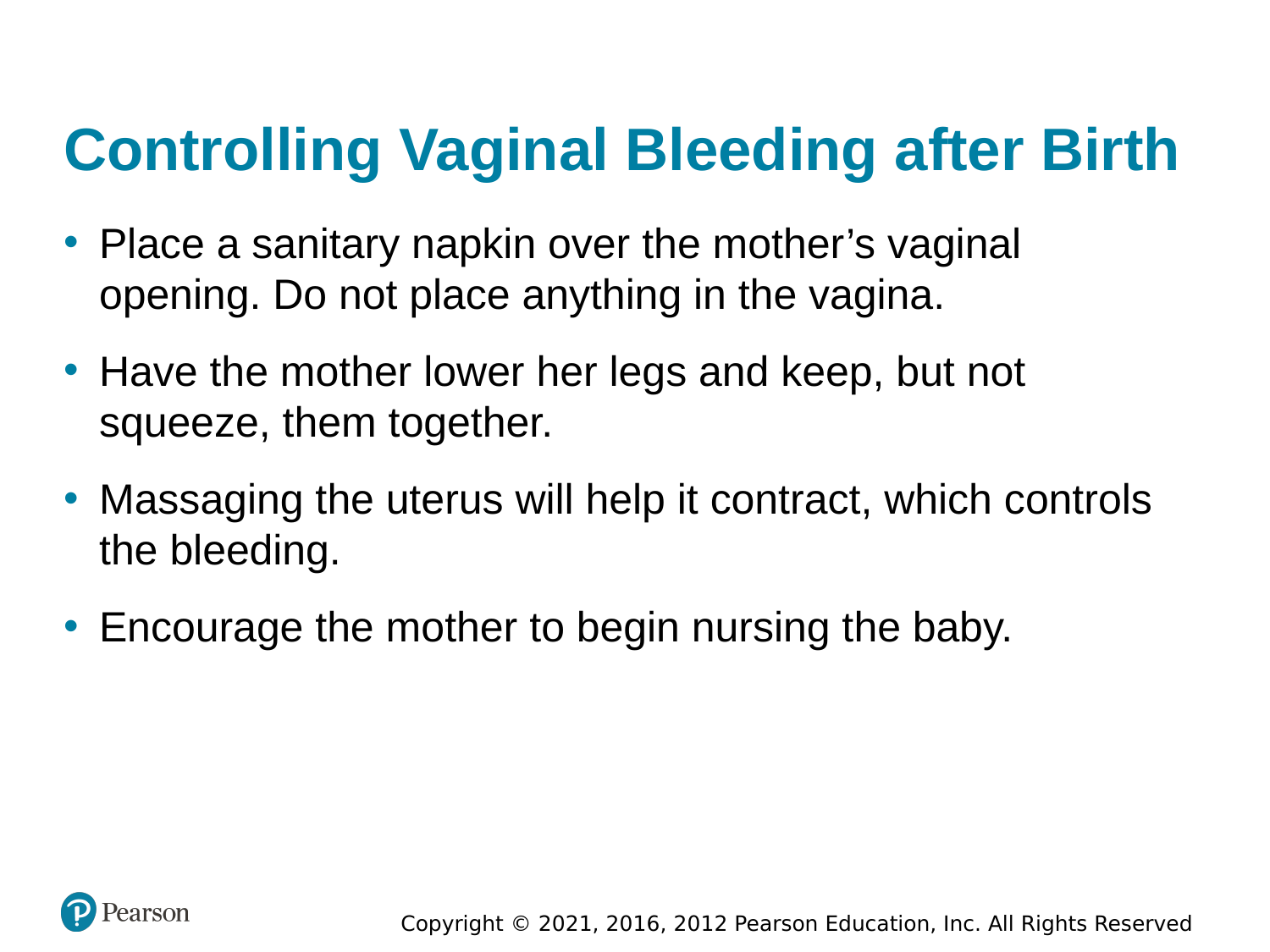

# Controlling Vaginal Bleeding after Birth
Place a sanitary napkin over the mother’s vaginal opening. Do not place anything in the vagina.
Have the mother lower her legs and keep, but not squeeze, them together.
Massaging the uterus will help it contract, which controls the bleeding.
Encourage the mother to begin nursing the baby.